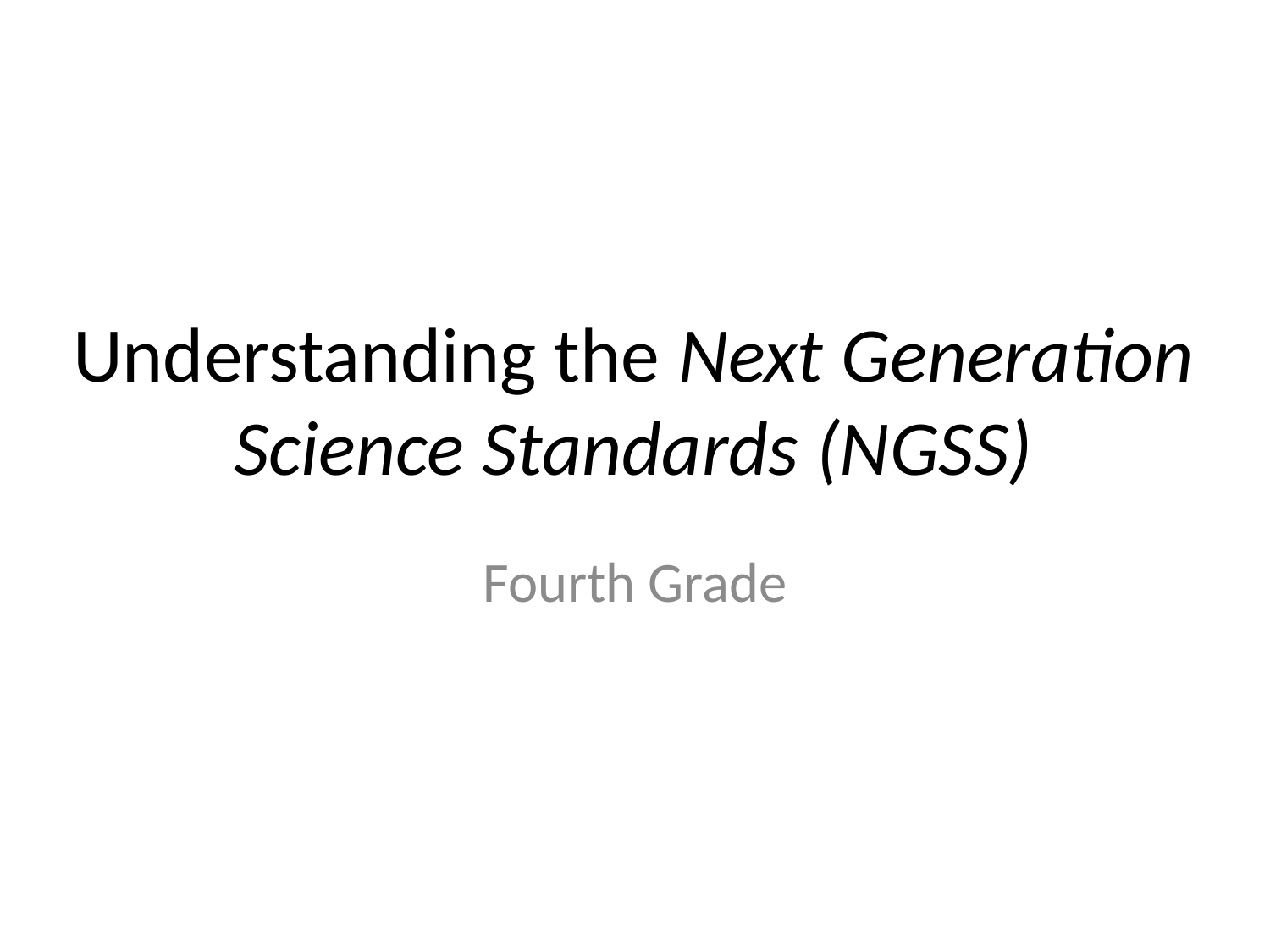

# Understanding the Next Generation Science Standards (NGSS)
Fourth Grade